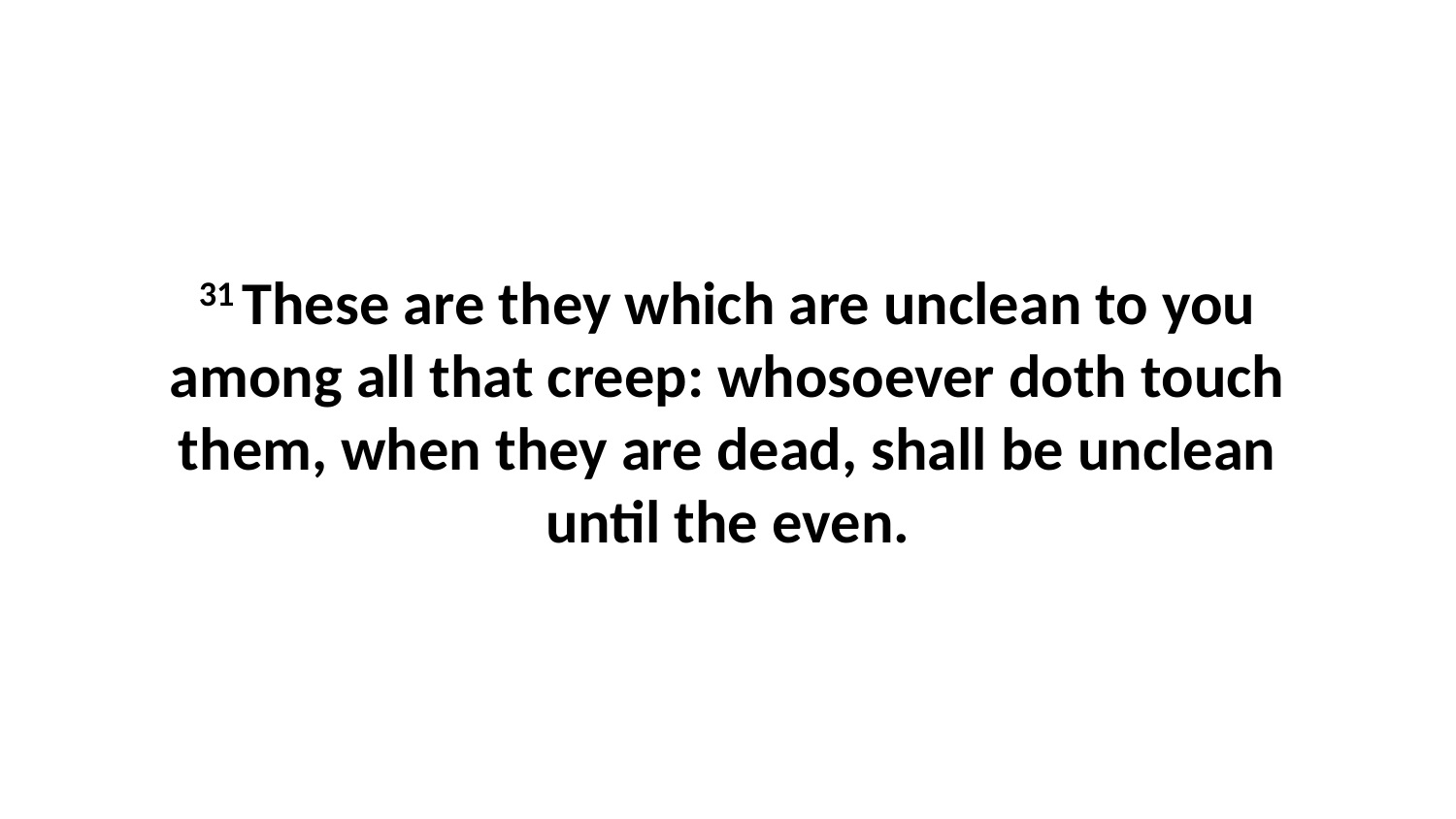

31 These are they which are unclean to you among all that creep: whosoever doth touch them, when they are dead, shall be unclean until the even.